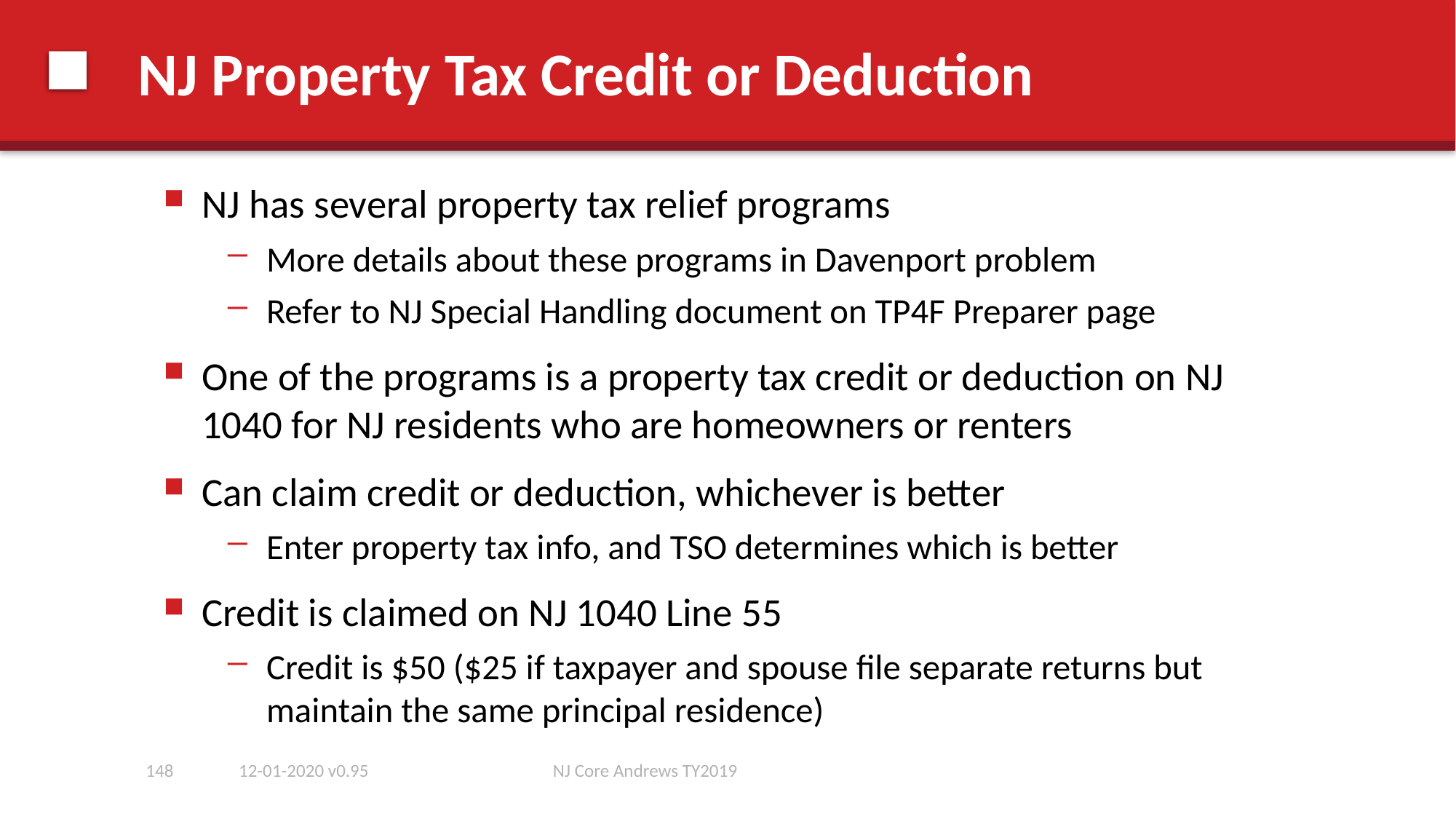

# NJ Property Tax Credit or Deduction
NJ has several property tax relief programs
More details about these programs in Davenport problem
Refer to NJ Special Handling document on TP4F Preparer page
One of the programs is a property tax credit or deduction on NJ 1040 for NJ residents who are homeowners or renters
Can claim credit or deduction, whichever is better
Enter property tax info, and TSO determines which is better
Credit is claimed on NJ 1040 Line 55
Credit is $50 ($25 if taxpayer and spouse file separate returns but maintain the same principal residence)

148
12-01-2020 v0.95
NJ Core Andrews TY2019